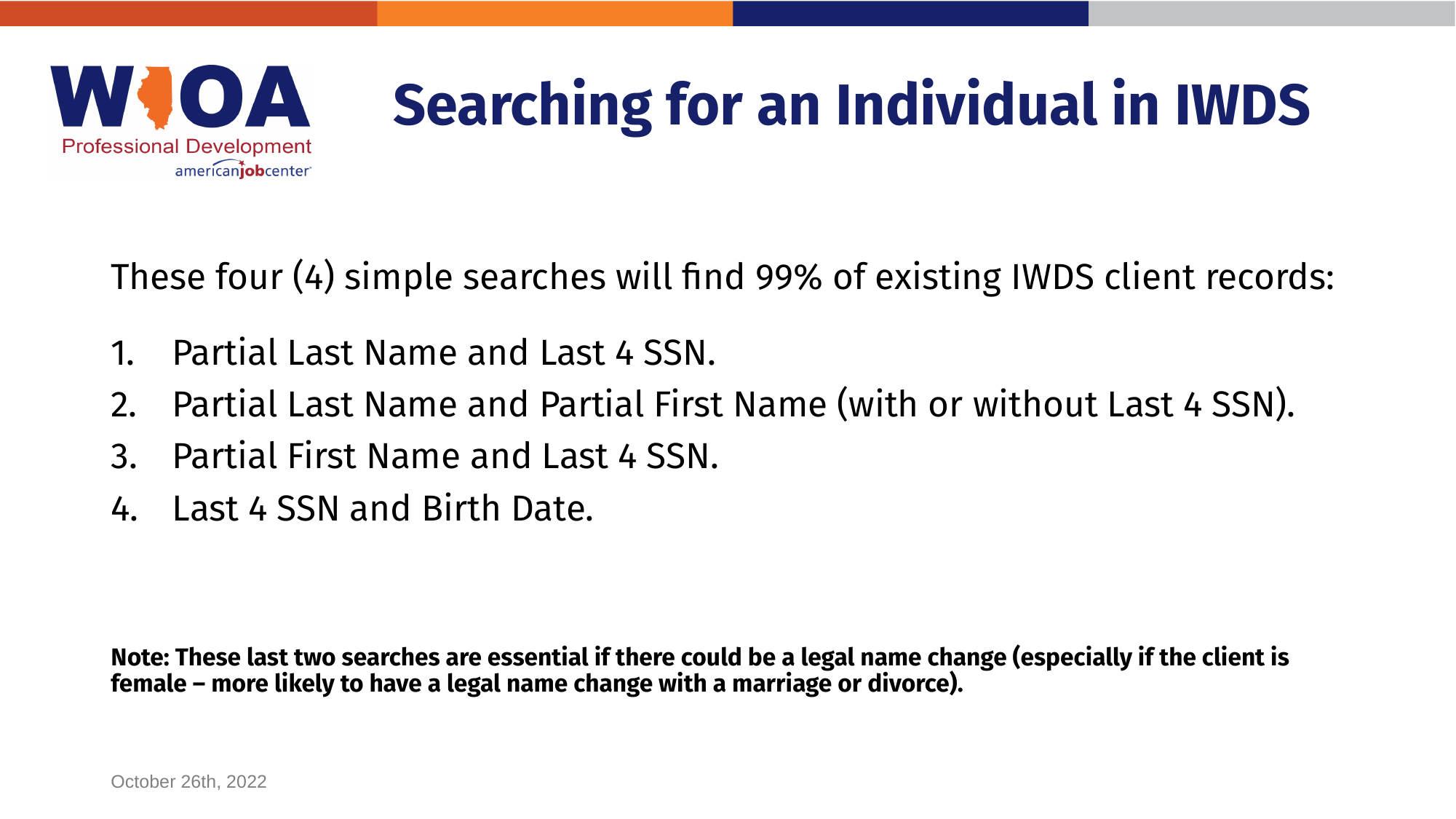

# Searching for an Individual in IWDS
These four (4) simple searches will find 99% of existing IWDS client records:

Partial Last Name and Last 4 SSN.
Partial Last Name and Partial First Name (with or without Last 4 SSN).
Partial First Name and Last 4 SSN.
Last 4 SSN and Birth Date.

Note: These last two searches are essential if there could be a legal name change (especially if the client is female – more likely to have a legal name change with a marriage or divorce).

October 26th, 2022